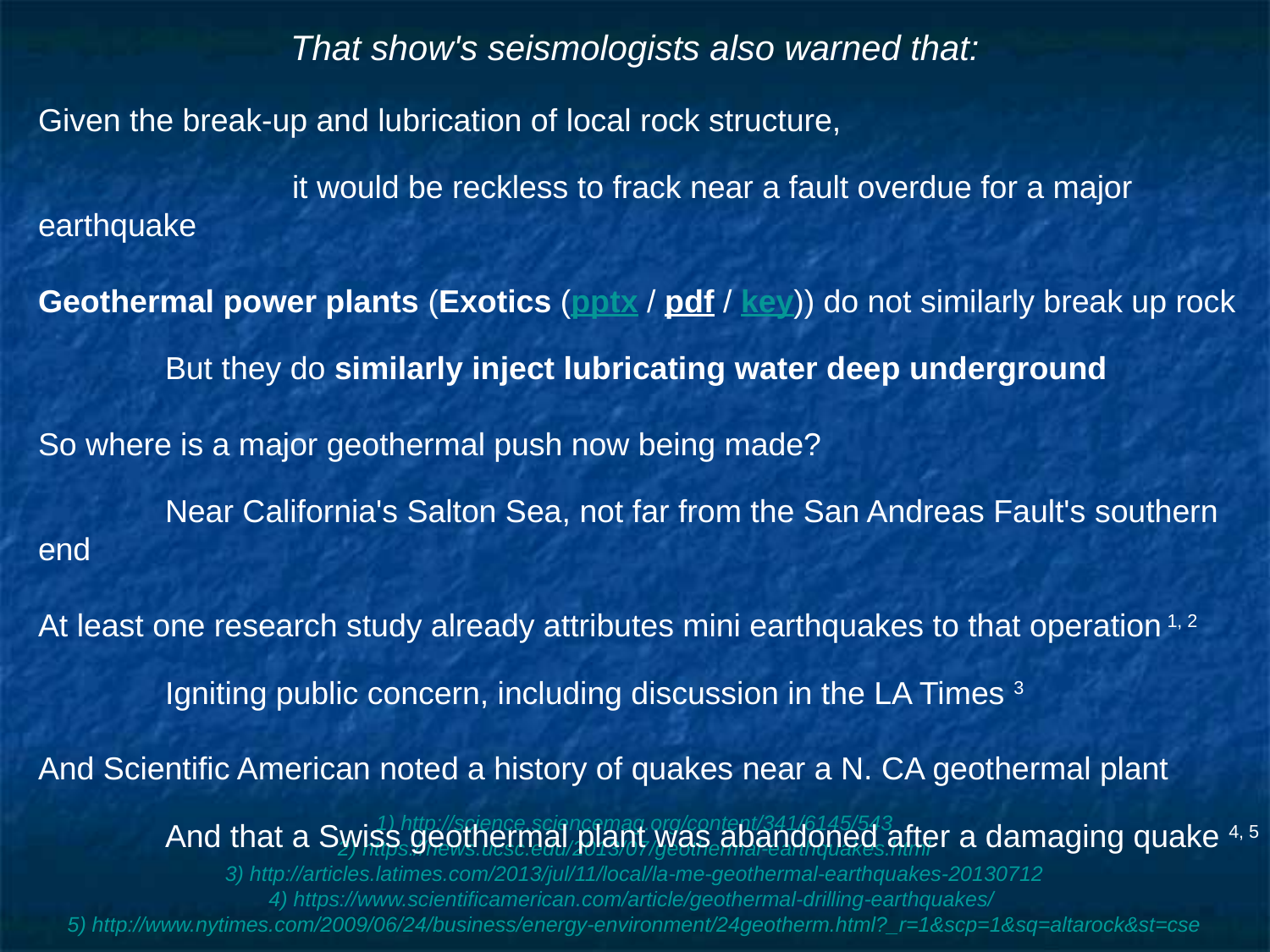

# That show's seismologists also warned that:
Given the break-up and lubrication of local rock structure,

		it would be reckless to frack near a fault overdue for a major earthquake

Geothermal power plants (Exotics (pptx / pdf / key)) do not similarly break up rock

	But they do similarly inject lubricating water deep underground

So where is a major geothermal push now being made?

	Near California's Salton Sea, not far from the San Andreas Fault's southern end

At least one research study already attributes mini earthquakes to that operation 1, 2

	Igniting public concern, including discussion in the LA Times 3

And Scientific American noted a history of quakes near a N. CA geothermal plant

	And that a Swiss geothermal plant was abandoned after a damaging quake 4, 5
1) http://science.sciencemag.org/content/341/6145/543
2) https://news.ucsc.edu/2013/07/geothermal-earthquakes.html
3) http://articles.latimes.com/2013/jul/11/local/la-me-geothermal-earthquakes-20130712
4) https://www.scientificamerican.com/article/geothermal-drilling-earthquakes/
5) http://www.nytimes.com/2009/06/24/business/energy-environment/24geotherm.html?_r=1&scp=1&sq=altarock&st=cse